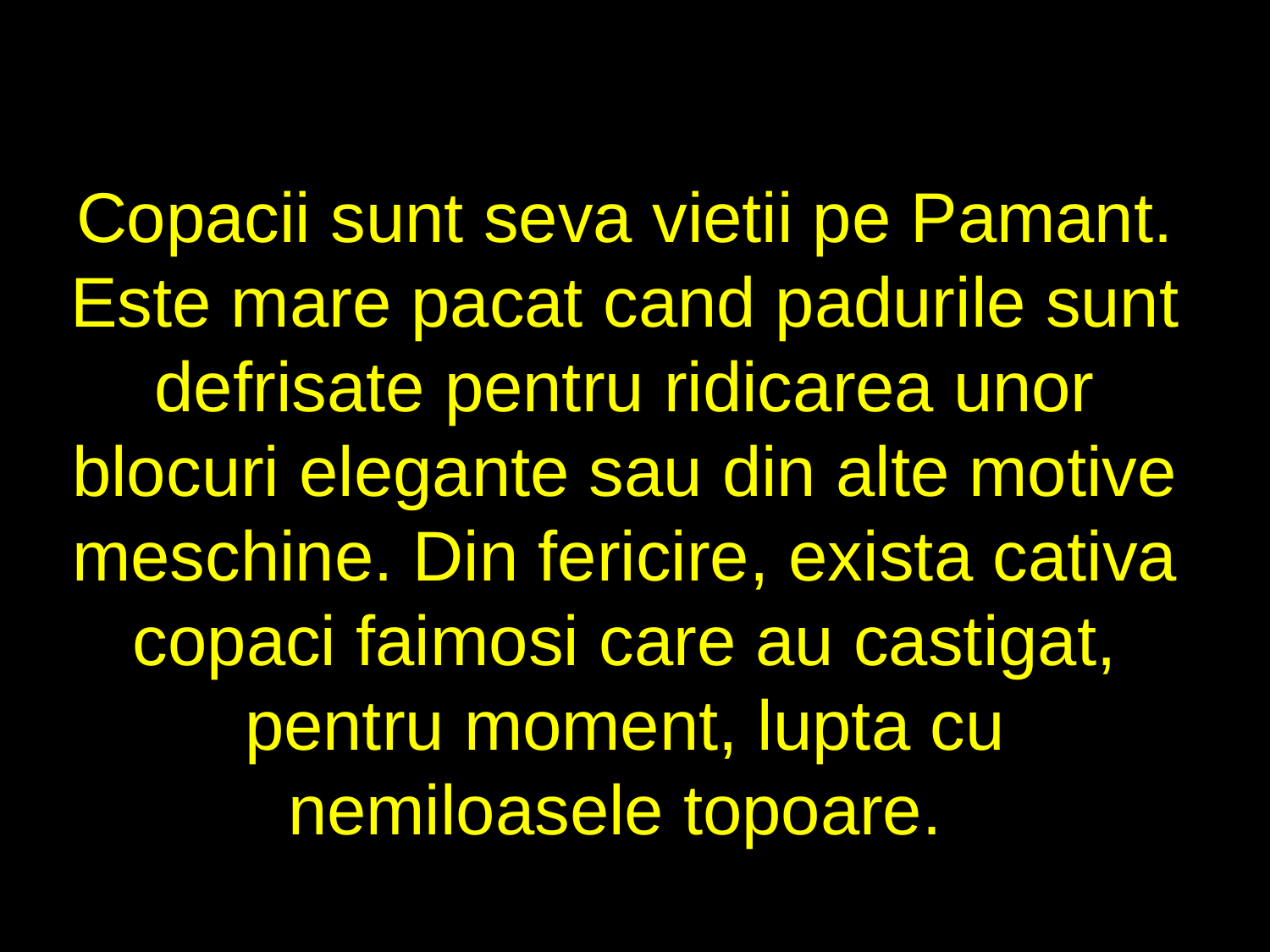

Copacii sunt seva vietii pe Pamant. Este mare pacat cand padurile sunt defrisate pentru ridicarea unor blocuri elegante sau din alte motive meschine. Din fericire, exista cativa copaci faimosi care au castigat, pentru moment, lupta cu nemiloasele topoare.